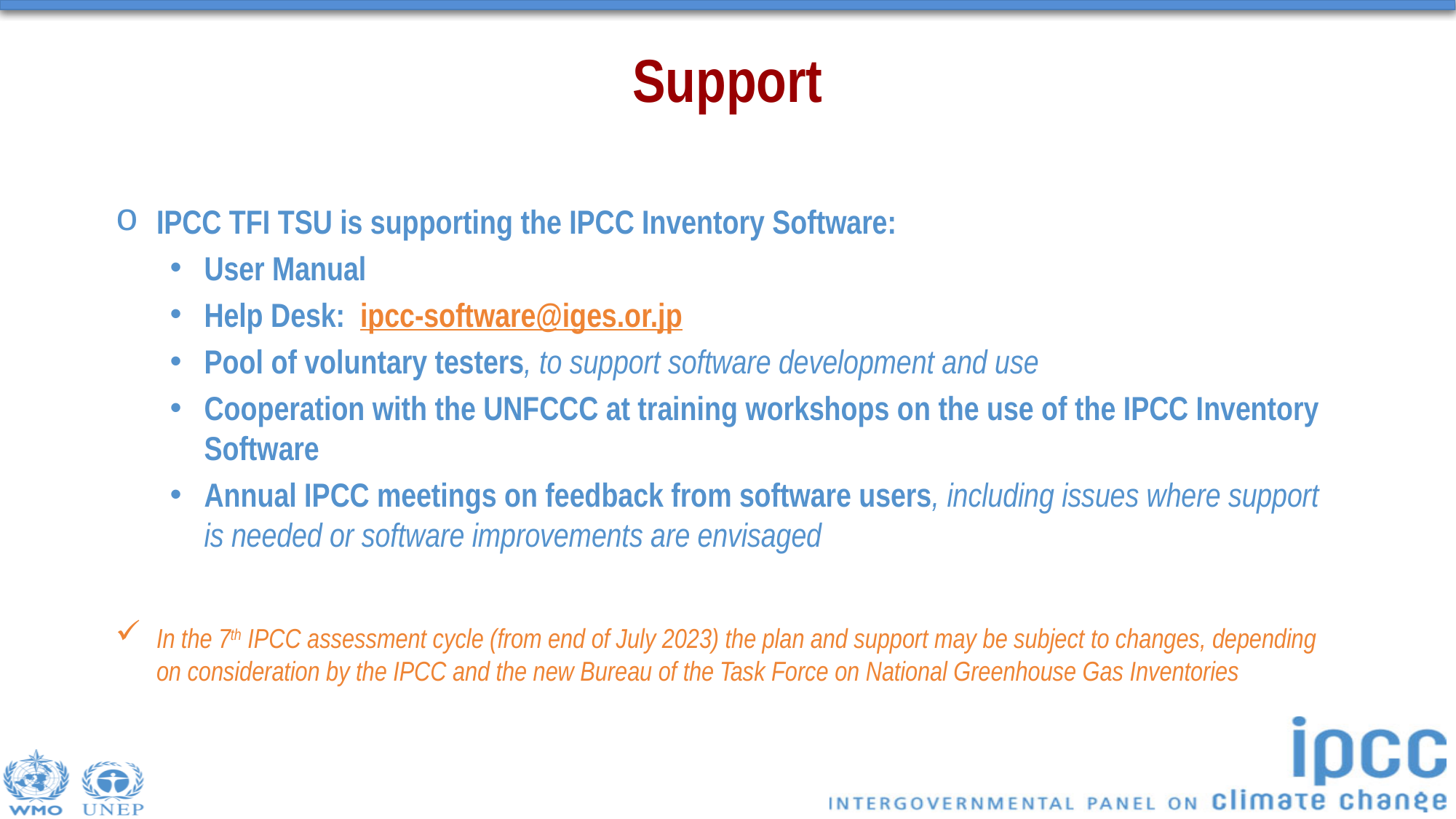

# Support

IPCC TFI TSU is supporting the IPCC Inventory Software:
User Manual
Help Desk:  ipcc-software@iges.or.jp
Pool of voluntary testers, to support software development and use
Cooperation with the UNFCCC at training workshops on the use of the IPCC Inventory Software
Annual IPCC meetings on feedback from software users, including issues where support is needed or software improvements are envisaged

In the 7th IPCC assessment cycle (from end of July 2023) the plan and support may be subject to changes, depending on consideration by the IPCC and the new Bureau of the Task Force on National Greenhouse Gas Inventories